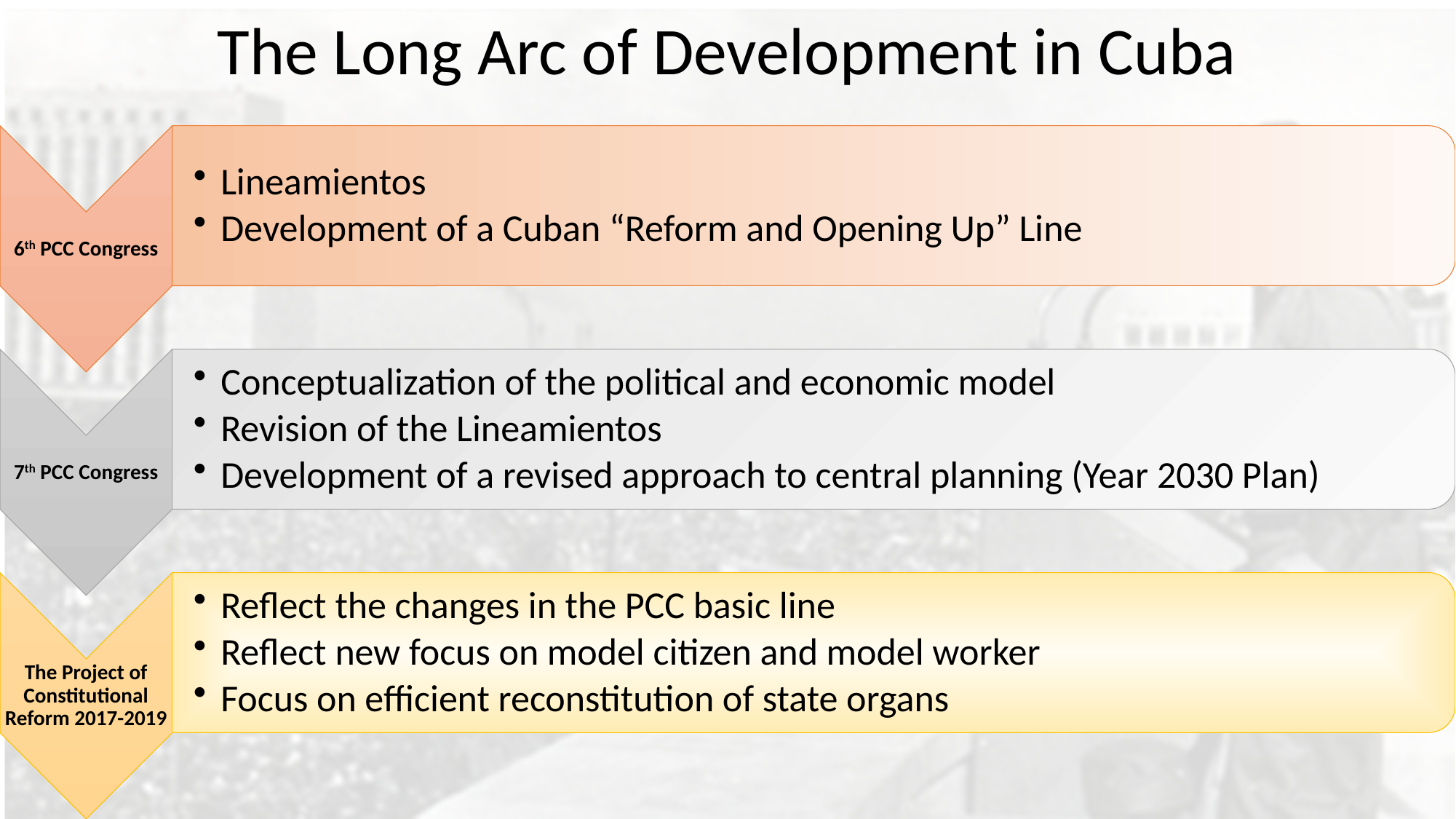

# The Long Arc of Development in Cuba
6th PCC Congress
Lineamientos
Development of a Cuban “Reform and Opening Up” Line
7th PCC Congress
Conceptualization of the political and economic model
Revision of the Lineamientos
Development of a revised approach to central planning (Year 2030 Plan)
The Project of Constitutional Reform 2017-2019
Reflect the changes in the PCC basic line
Reflect new focus on model citizen and model worker
Focus on efficient reconstitution of state organs